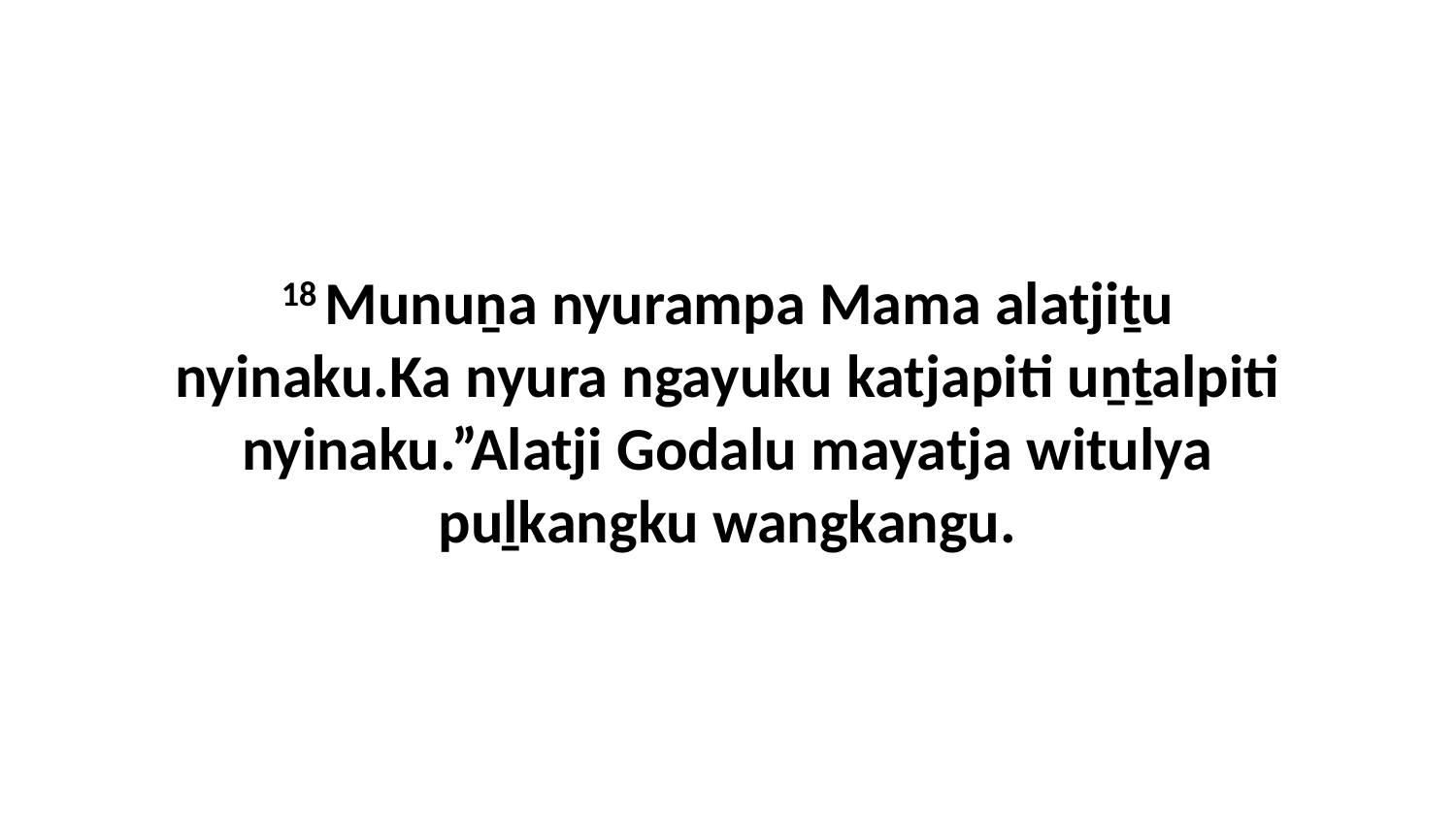

18 Munuṉa nyurampa Mama alatjiṯu nyinaku.Ka nyura ngayuku katjapiti uṉṯalpiti nyinaku.”Alatji Godalu mayatja witulya puḻkangku wangkangu.